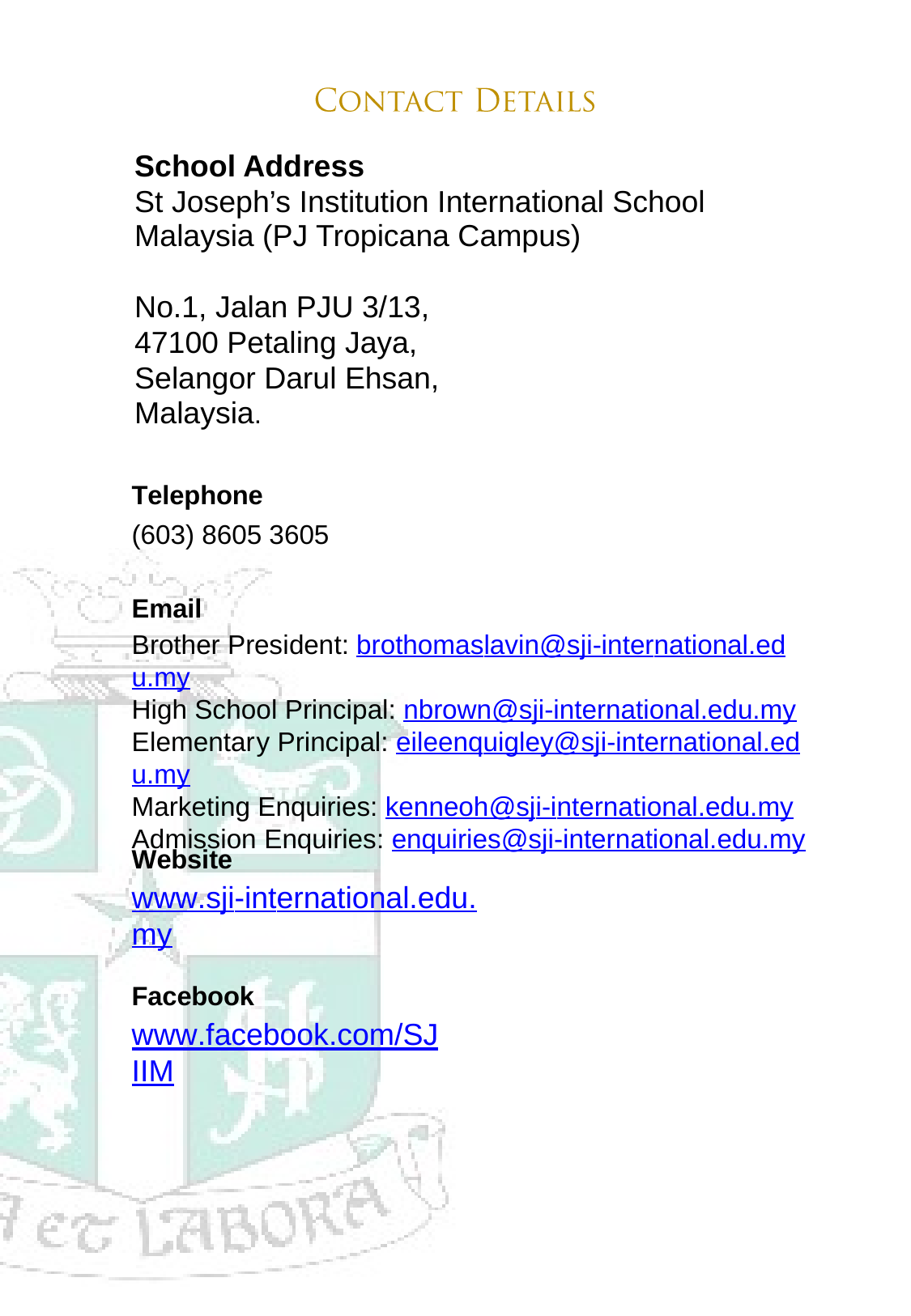

School Address
St Joseph’s Institution International School Malaysia (PJ Tropicana Campus)

No.1, Jalan PJU 3/13,
47100 Petaling Jaya,
Selangor Darul Ehsan,
Malaysia.
Telephone
(603) 8605 3605

Email
Brother President: brothomaslavin@sji-international.edu.my
High School Principal: nbrown@sji-international.edu.my
Elementary Principal: eileenquigley@sji-international.edu.my
Marketing Enquiries: kenneoh@sji-international.edu.my
Admission Enquiries: enquiries@sji-international.edu.my
Website
www.sji-international.edu.my
Facebook
www.facebook.com/SJIIM